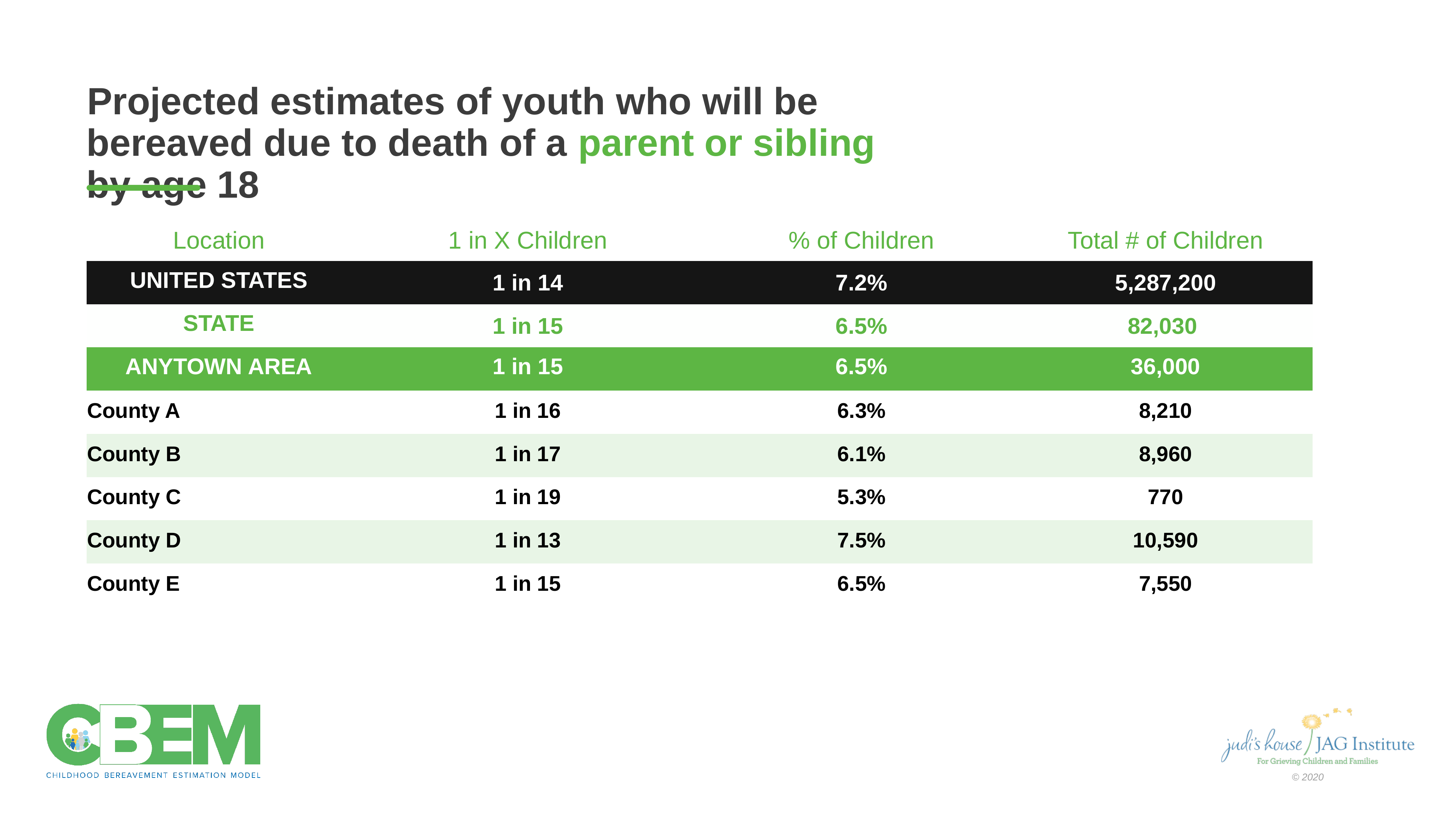

Projected estimates of youth who will be bereaved due to death of a parent or sibling by age 18

| Location | 1 in X Children | % of Children | Total # of Children |
| --- | --- | --- | --- |
| UNITED STATES | 1 in 14 | 7.2% | 5,287,200 |
| STATE | 1 in 15 | 6.5% | 82,030 |
| ANYTOWN AREA | 1 in 15 | 6.5% | 36,000 |
| County A | 1 in 16 | 6.3% | 8,210 |
| County B | 1 in 17 | 6.1% | 8,960 |
| County C | 1 in 19 | 5.3% | 770 |
| County D | 1 in 13 | 7.5% | 10,590 |
| County E | 1 in 15 | 6.5% | 7,550 |